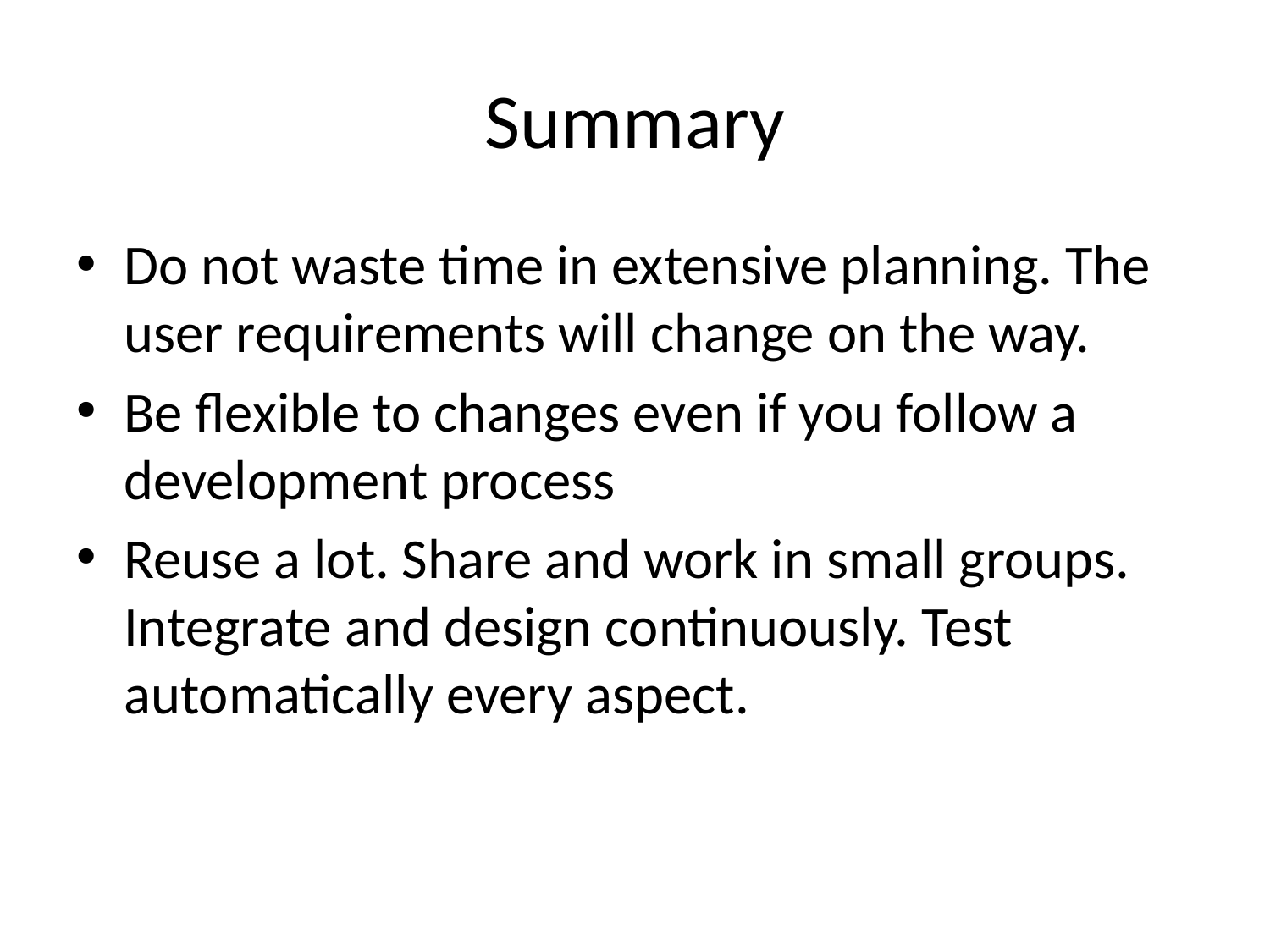

# Summary
Do not waste time in extensive planning. The user requirements will change on the way.
Be flexible to changes even if you follow a development process
Reuse a lot. Share and work in small groups. Integrate and design continuously. Test automatically every aspect.